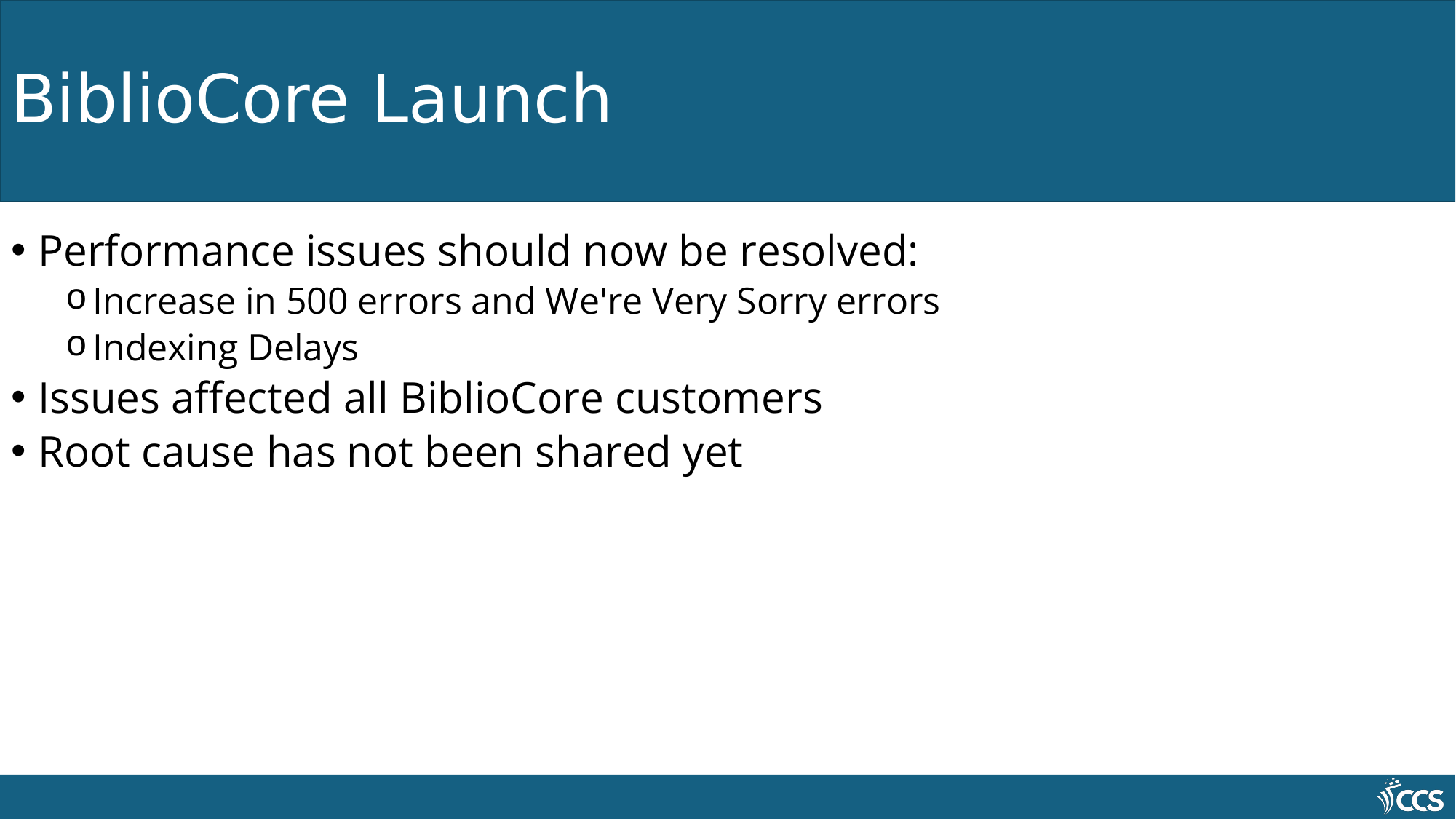

# BiblioCore Launch
Performance issues should now be resolved:
Increase in 500 errors and We're Very Sorry errors
Indexing Delays
Issues affected all BiblioCore customers
Root cause has not been shared yet